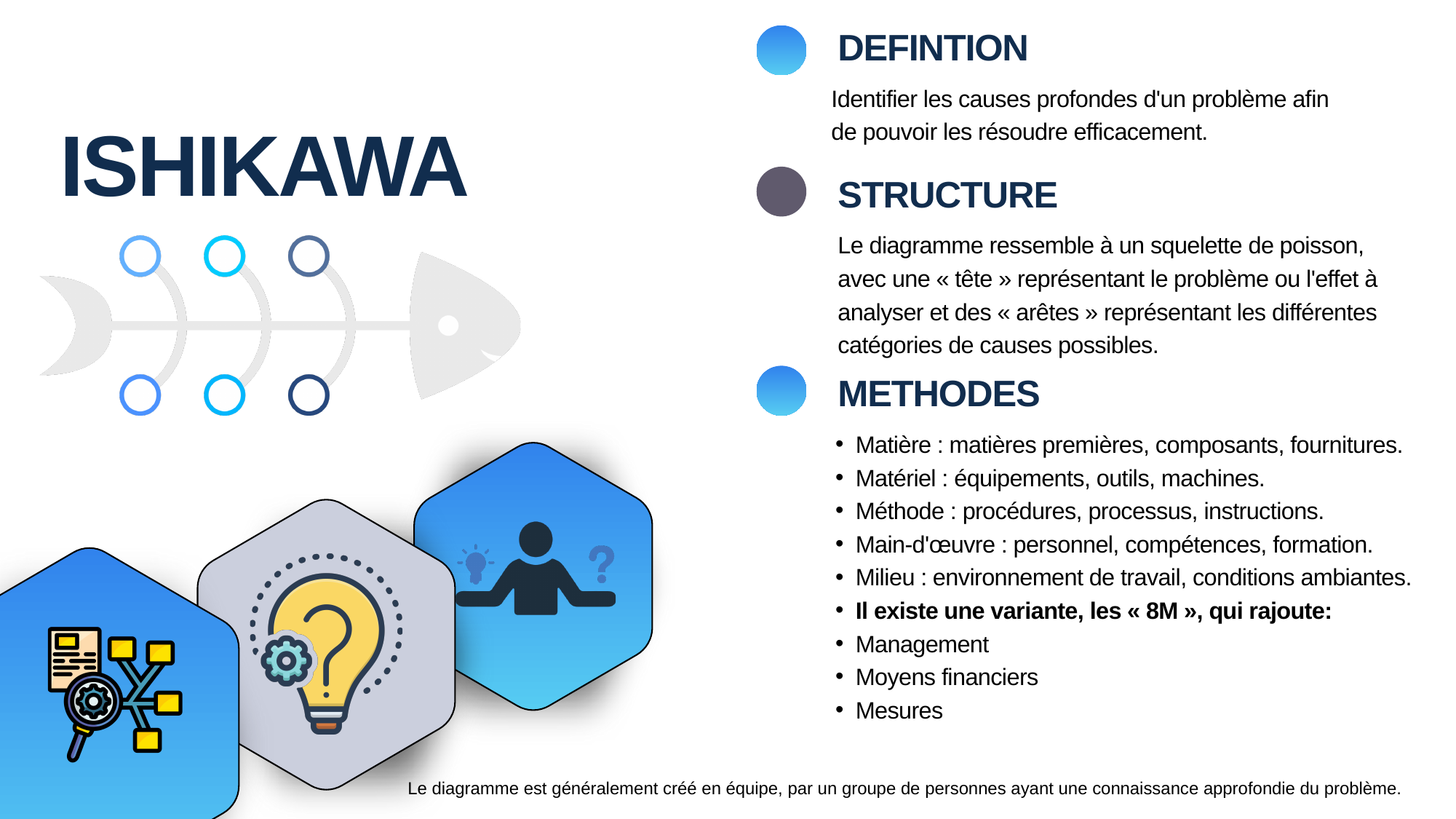

DEFINTION
Identifier les causes profondes d'un problème afin de pouvoir les résoudre efficacement.
ISHIKAWA

STRUCTURE
Le diagramme ressemble à un squelette de poisson, avec une « tête » représentant le problème ou l'effet à analyser et des « arêtes » représentant les différentes catégories de causes possibles.

METHODES
Matière : matières premières, composants, fournitures.
Matériel : équipements, outils, machines.
Méthode : procédures, processus, instructions.
Main-d'œuvre : personnel, compétences, formation.
Milieu : environnement de travail, conditions ambiantes.
Il existe une variante, les « 8M », qui rajoute:
Management
Moyens financiers
Mesures

Le diagramme est généralement créé en équipe, par un groupe de personnes ayant une connaissance approfondie du problème.